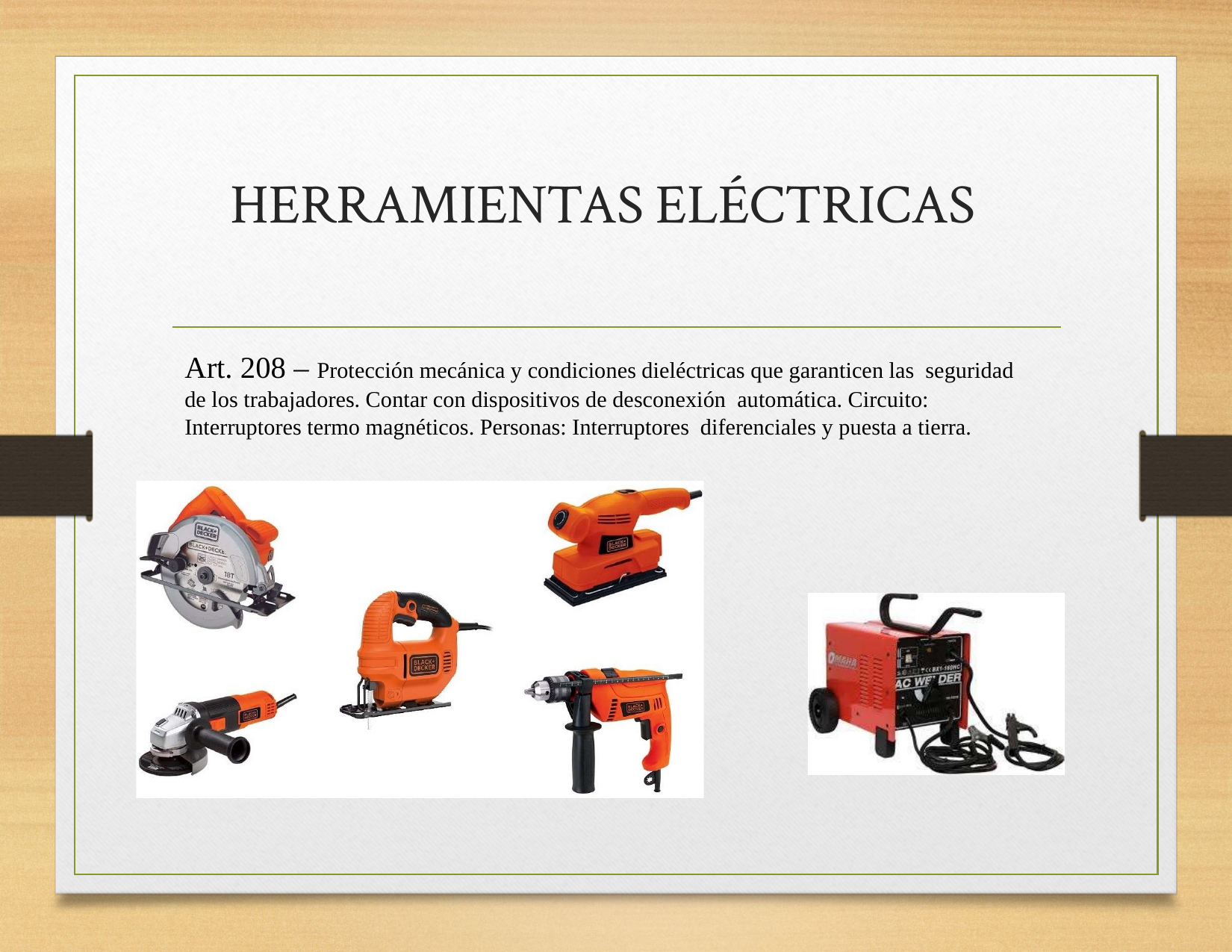

# HERRAMIENTAS ELÉCTRICAS
Art. 208 – Protección mecánica y condiciones dieléctricas que garanticen las  seguridad de los trabajadores. Contar con dispositivos de desconexión  automática. Circuito: Interruptores termo magnéticos. Personas: Interruptores  diferenciales y puesta a tierra.